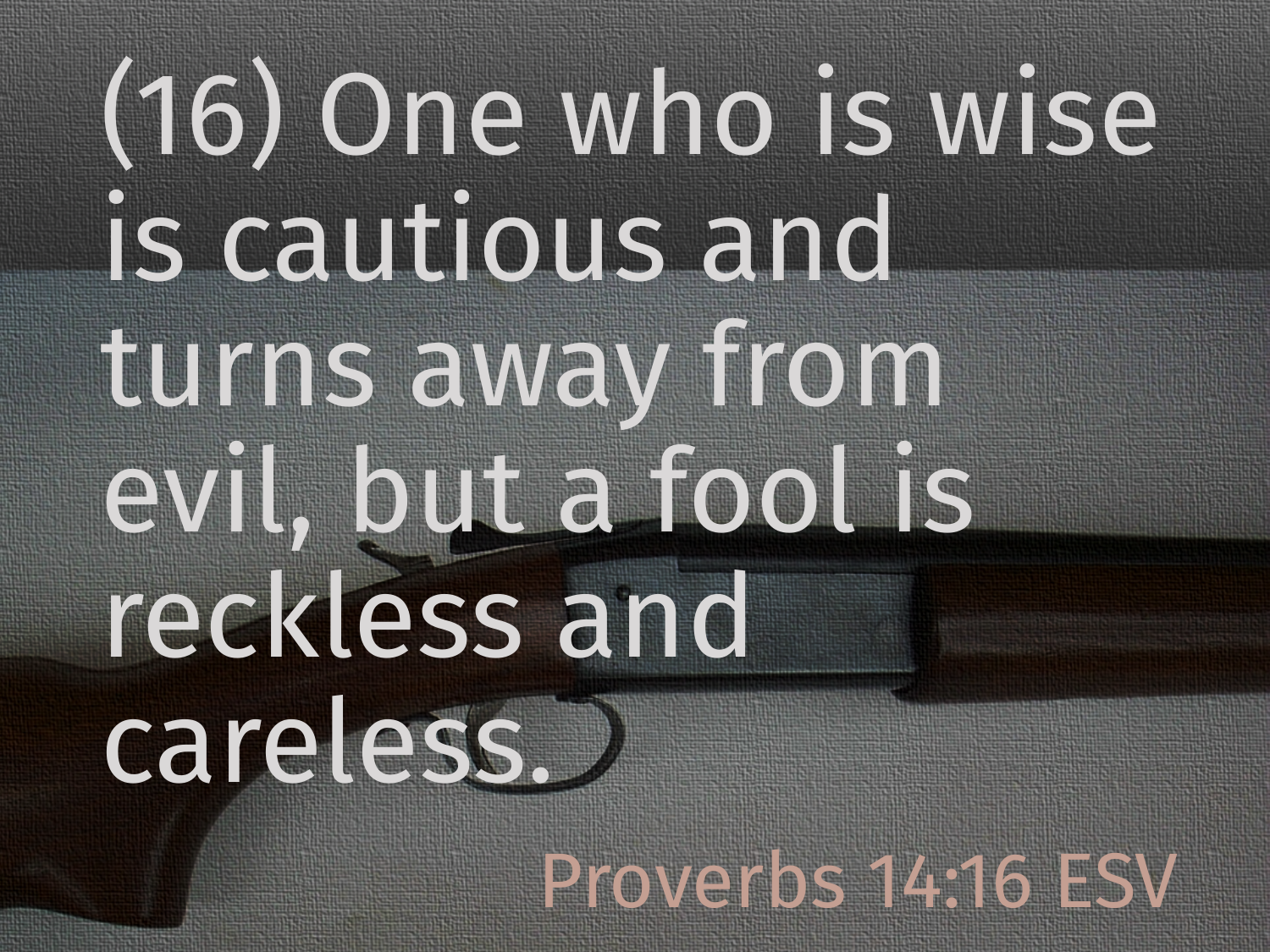

(16) One who is wise is cautious and turns away from evil, but a fool is reckless and careless.
Proverbs 14:16 ESV